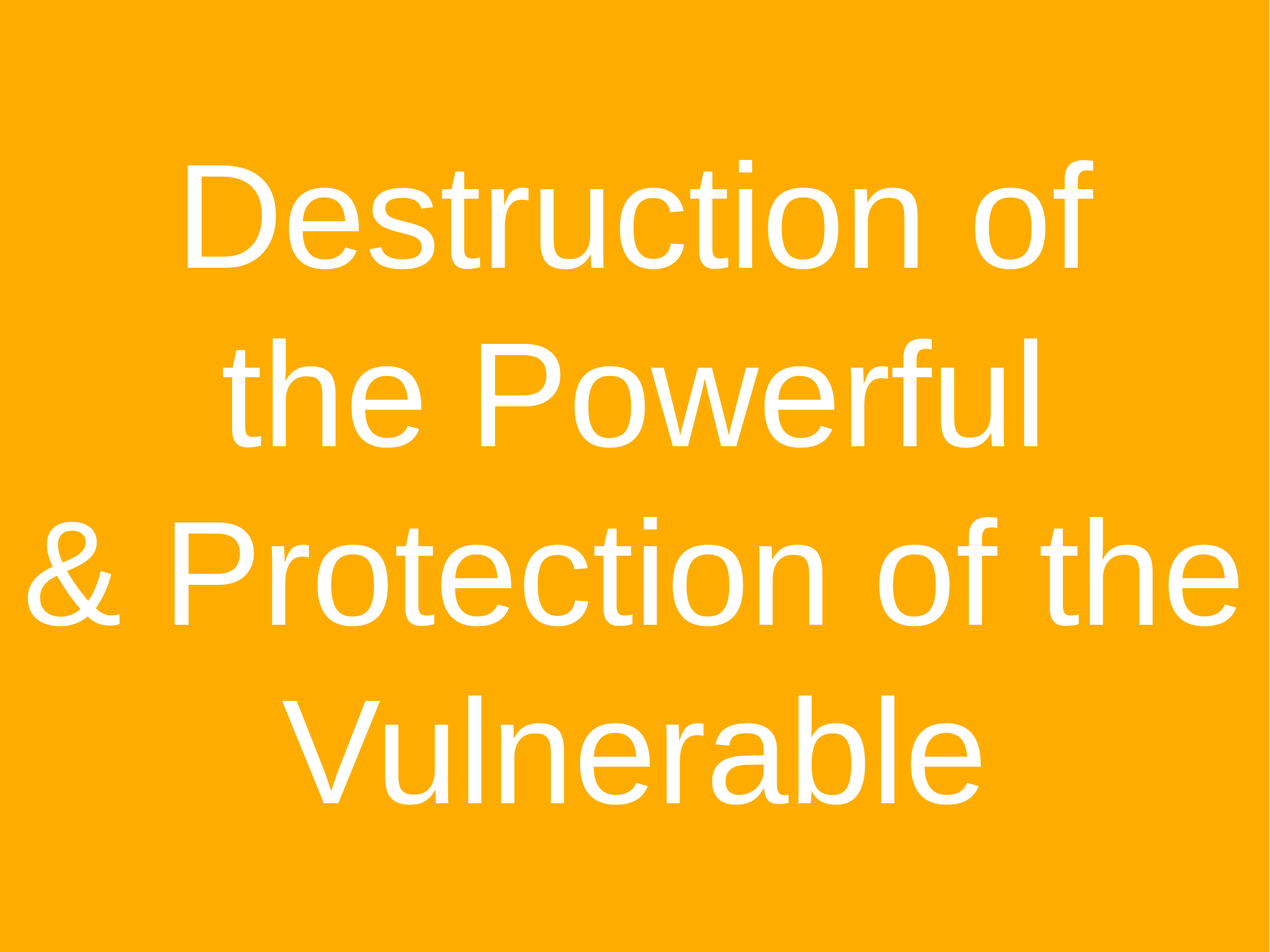

Destruction of
the Powerful
& Protection of the Vulnerable